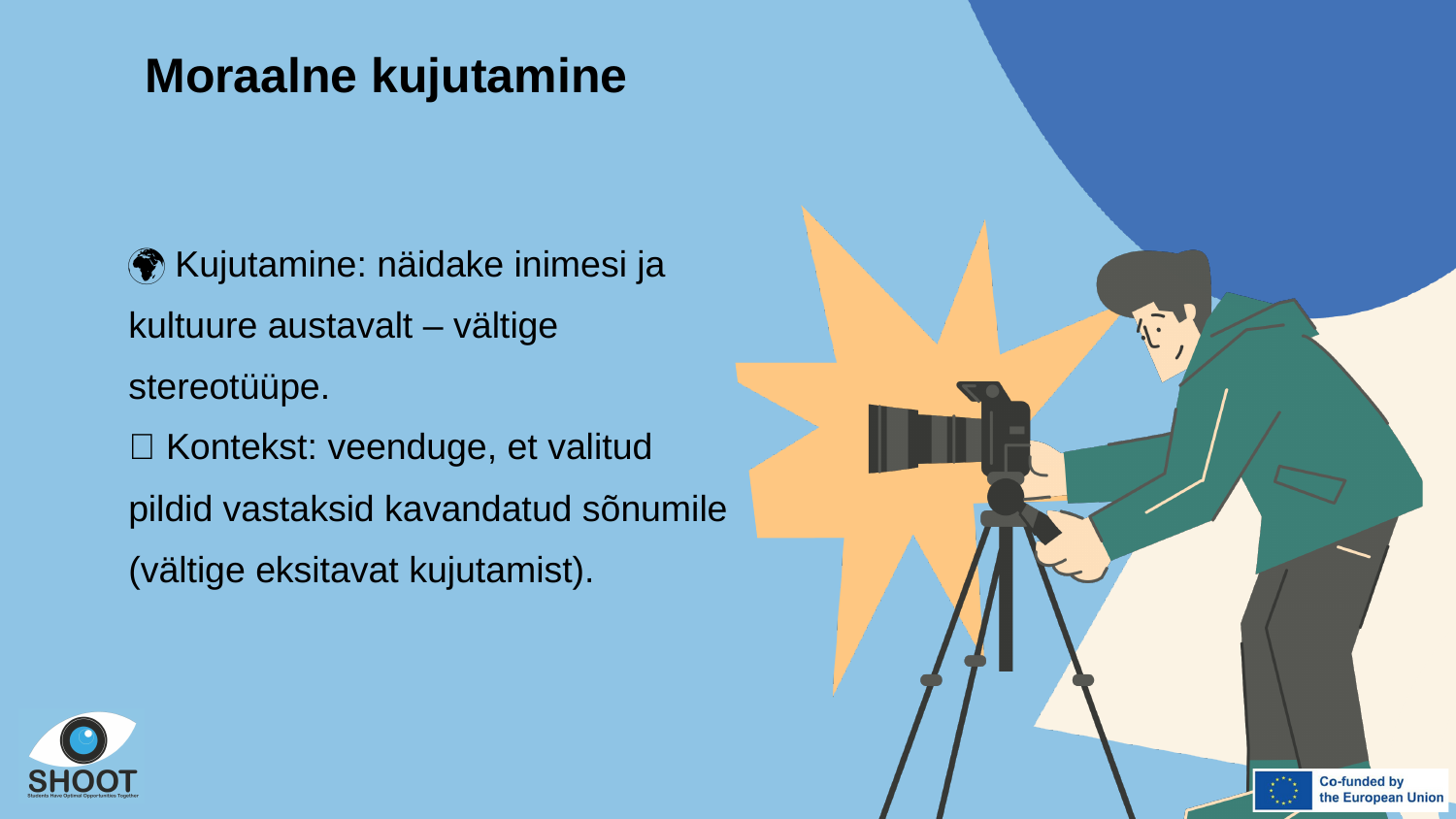

Moraalne kujutamine

🌍 Kujutamine: näidake inimesi ja kultuure austavalt – vältige stereotüüpe.
🧩 Kontekst: veenduge, et valitud pildid vastaksid kavandatud sõnumile (vältige eksitavat kujutamist).